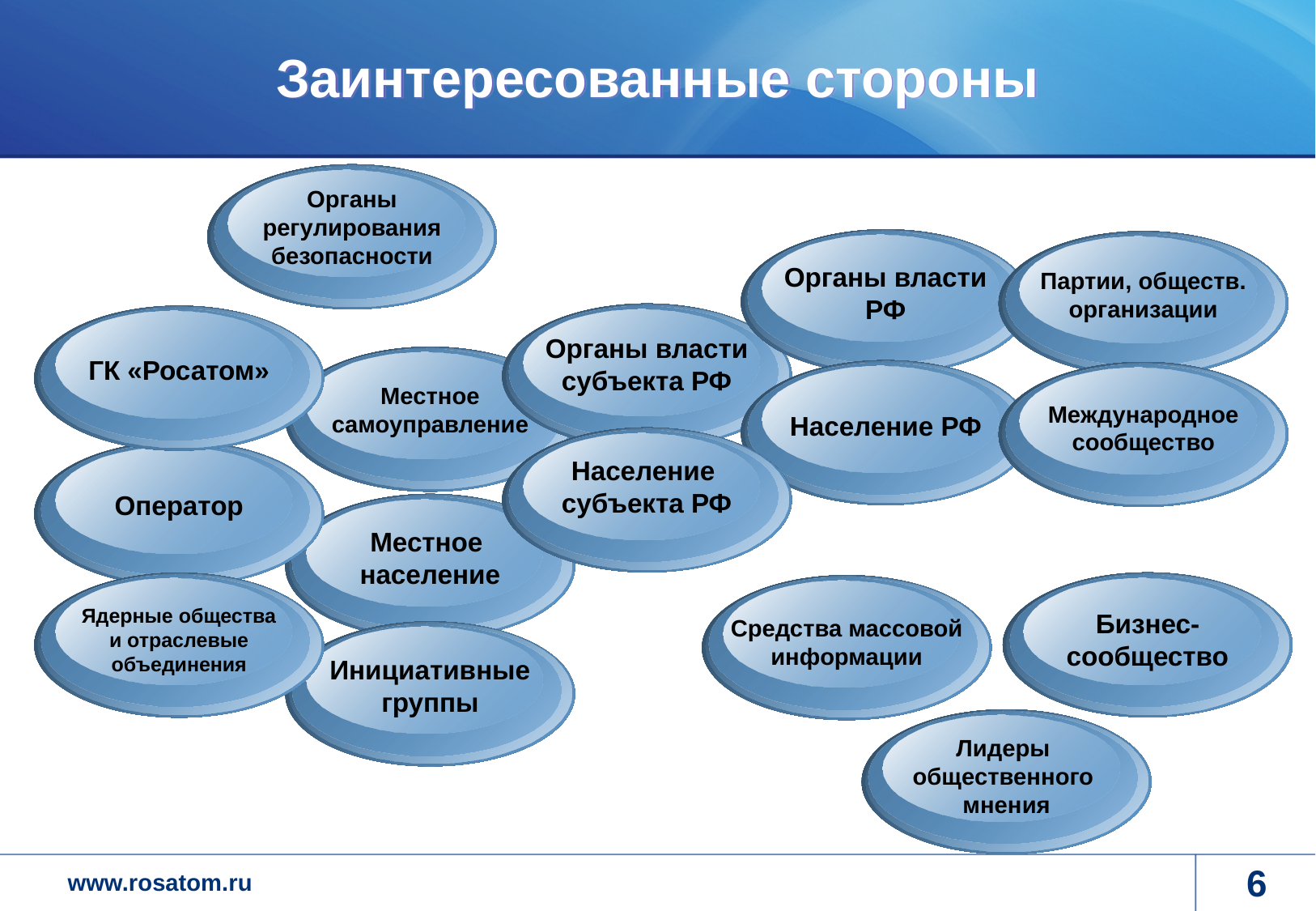

# Заинтересованные стороны

Органы регулирования безопасности

Органы власти РФ
Партии, обществ. организации

Органы власти субъекта РФ

ГК «Росатом»

Местное самоуправление
Международное сообщество
Население РФ

Население
субъекта РФ
Оператор

Местное
население

Ядерные общества
и отраслевые объединения
Бизнес-сообщество
Средства массовой информации

Инициативные группы

Лидеры
общественного
мнения
6